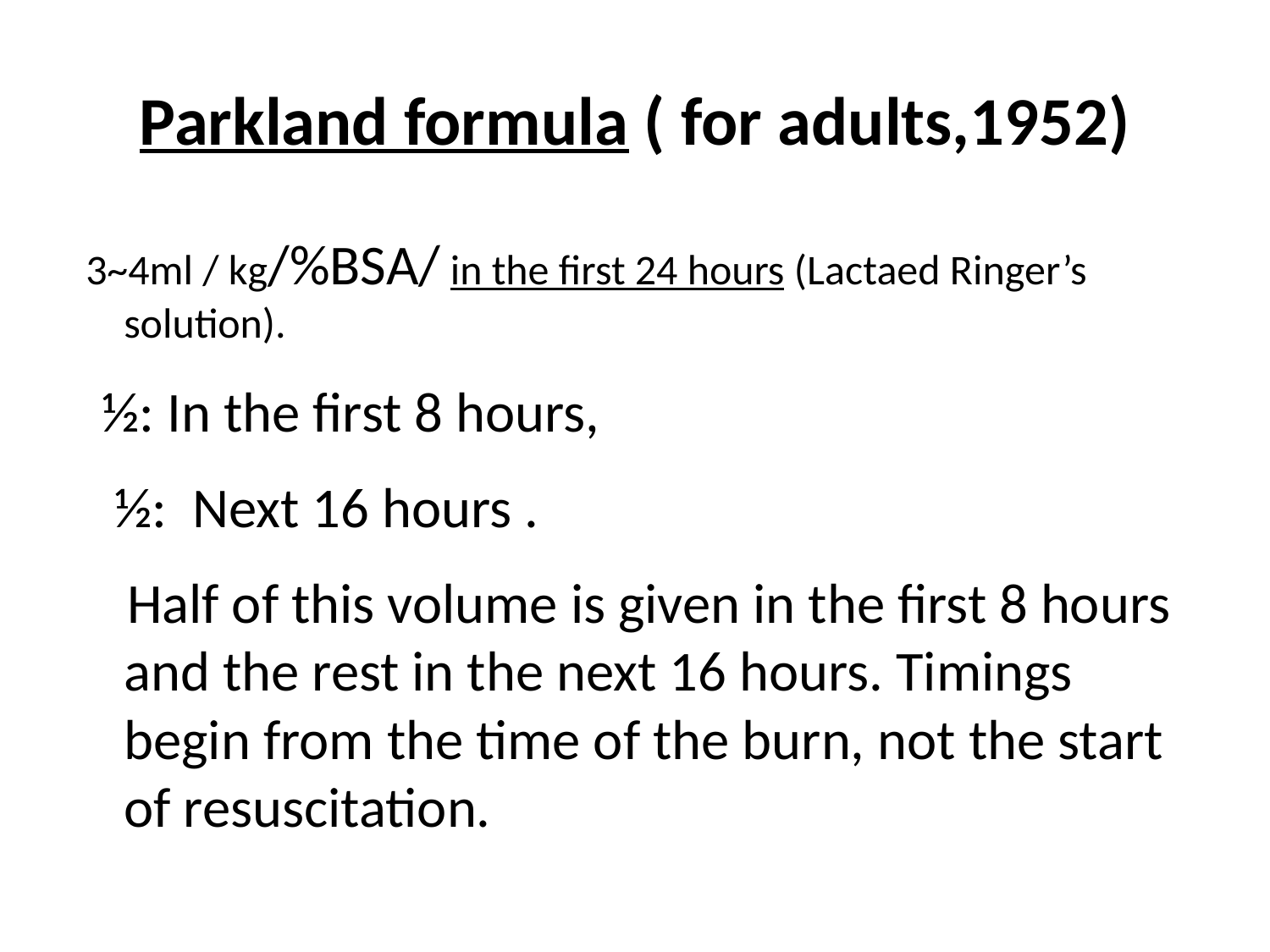

# Parkland formula ( for adults,1952)
 3~4ml / kg/%BSA/ in the first 24 hours (Lactaed Ringer’s solution).
  ½: In the first 8 hours,
   ½:  Next 16 hours .
    Half of this volume is given in the first 8 hours and the rest in the next 16 hours. Timings begin from the time of the burn, not the start of resuscitation.